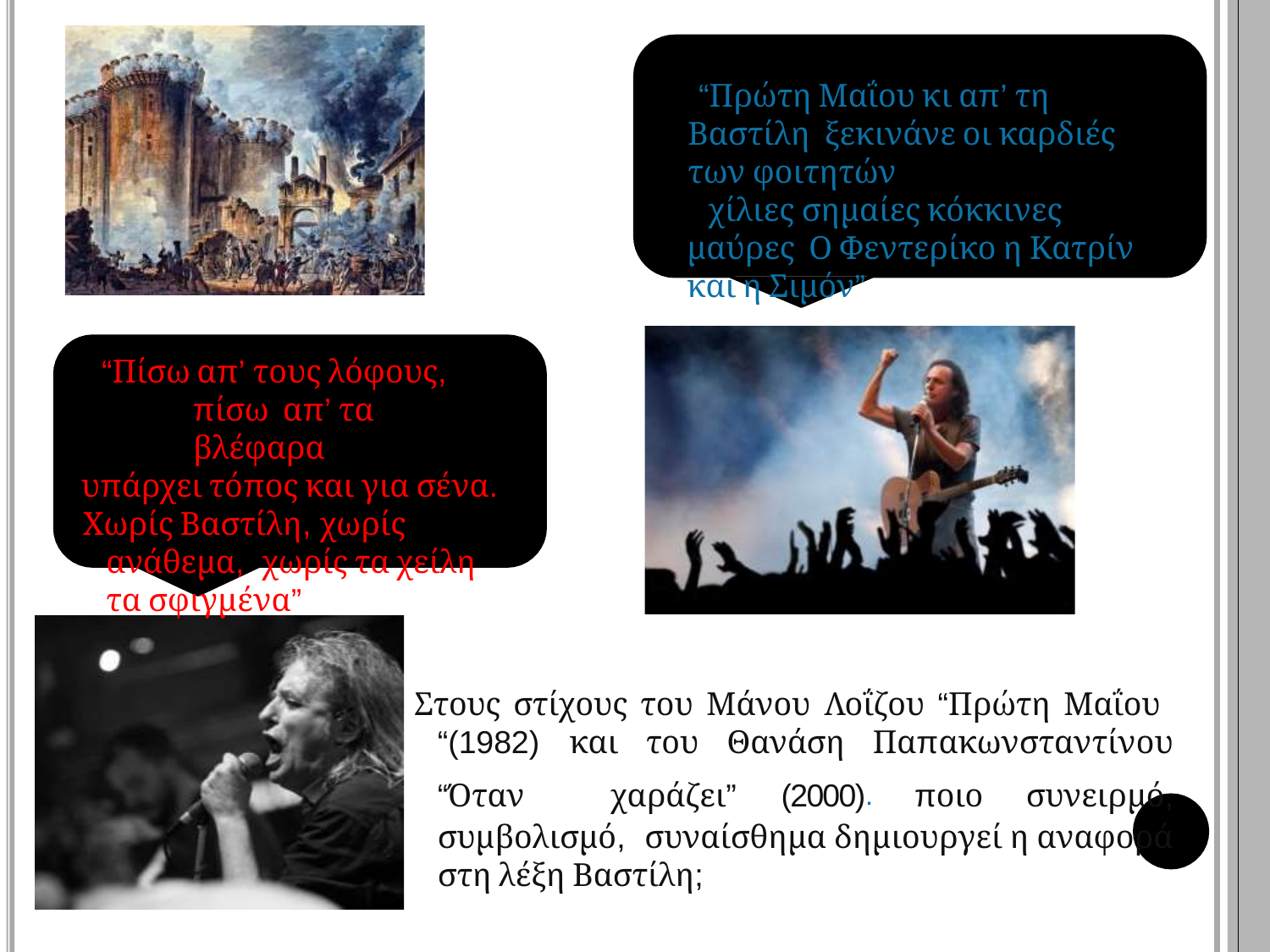

“Πρώτη Μαΐου κι απ’ τη Βαστίλη  ξεκινάνε οι καρδιές των φοιτητών
χίλιες σημαίες κόκκινες μαύρες  Ο Φεντερίκο η Κατρίν και η Σιμόν”

“Πίσω απ’ τους λόφους, πίσω  απ’ τα βλέφαρα
υπάρχει τόπος και για σένα.
Χωρίς Βαστίλη, χωρίς ανάθεμα,  χωρίς τα χείλη τα σφιγμένα”

Στους στίχους του Μάνου Λοΐζου “Πρώτη Μαΐου  “(1982) και του Θανάση Παπακωνσταντίνου “Όταν  χαράζει” (2000). ποιο συνειρμό, συμβολισμό,  συναίσθημα δημιουργεί η αναφορά στη λέξη Βαστίλη;